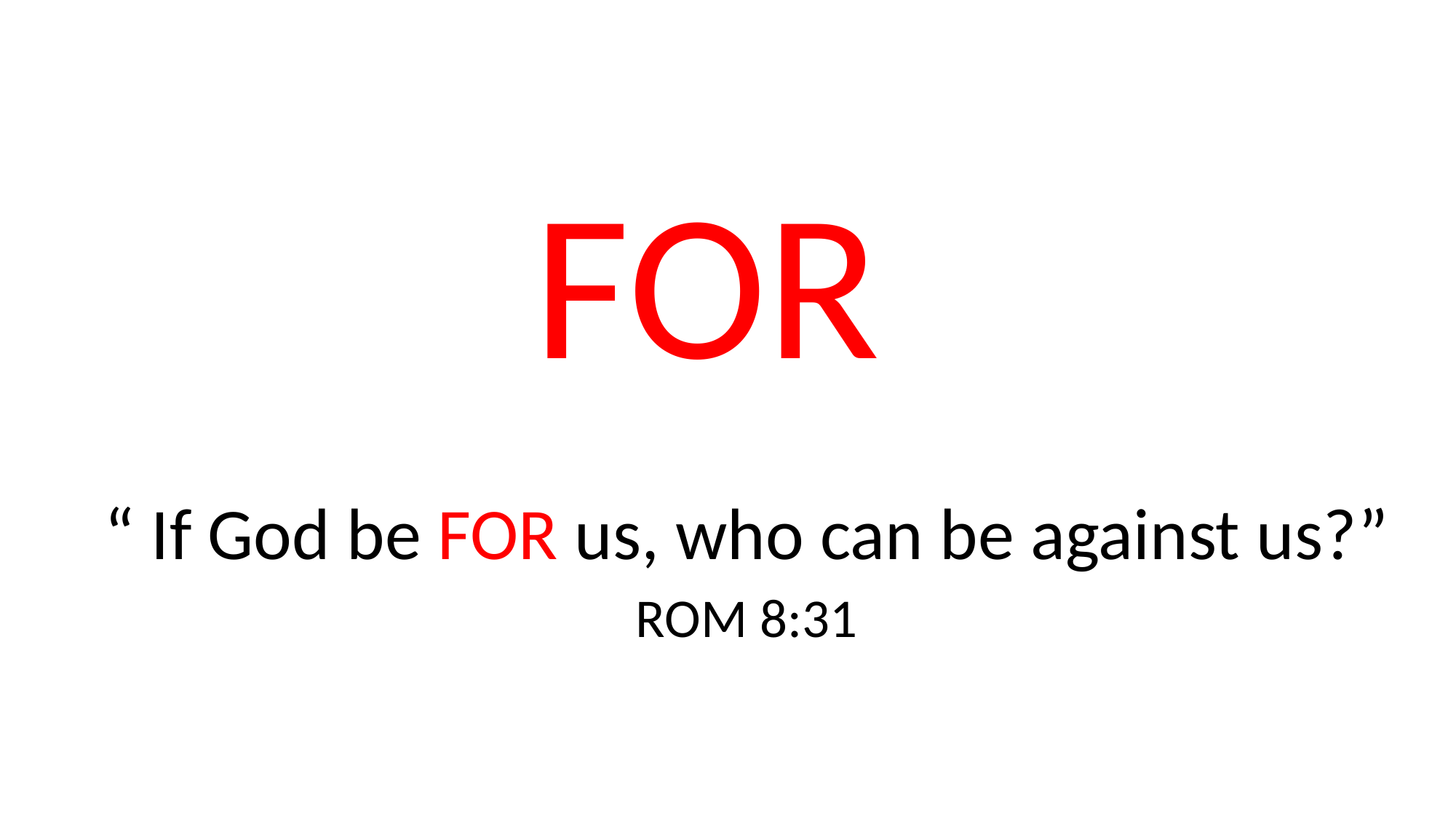

# FOR
“ If God be FOR us, who can be against us?”
ROM 8:31